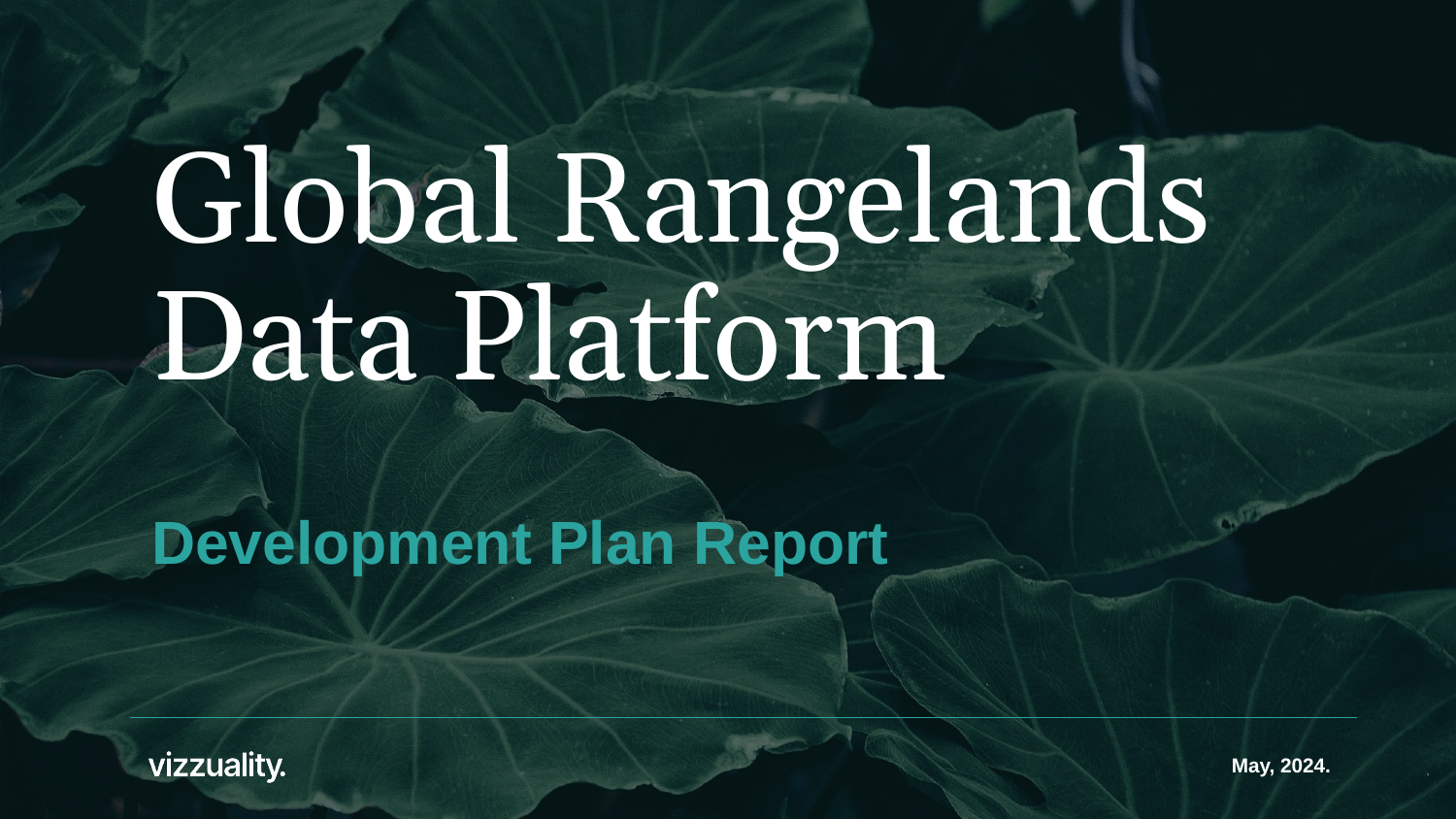

# Global Rangelands Data Platform
Development Plan Report
May, 2024.